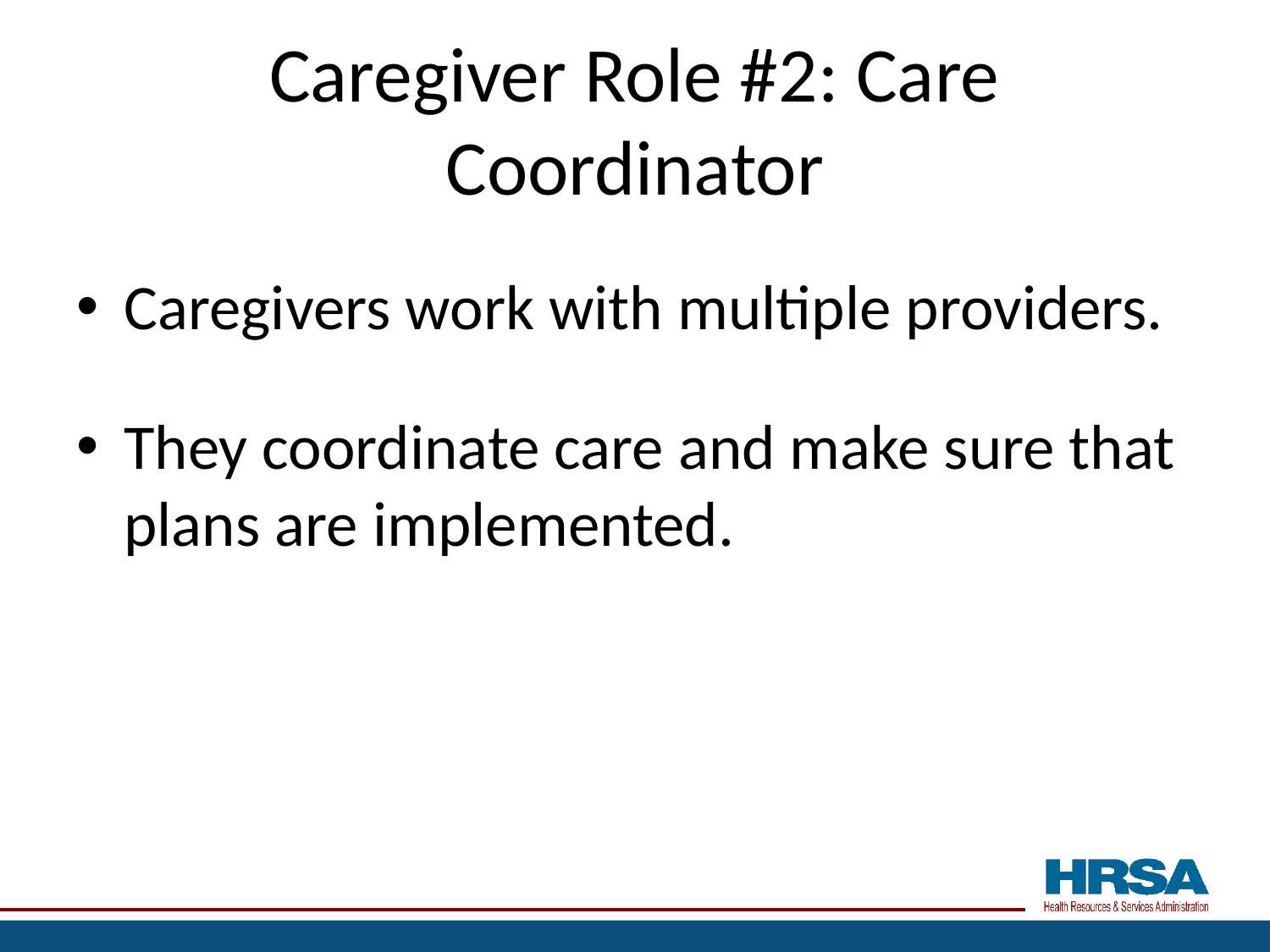

# Caregiver Role #2: Care Coordinator
Caregivers work with multiple providers.
They coordinate care and make sure that plans are implemented.